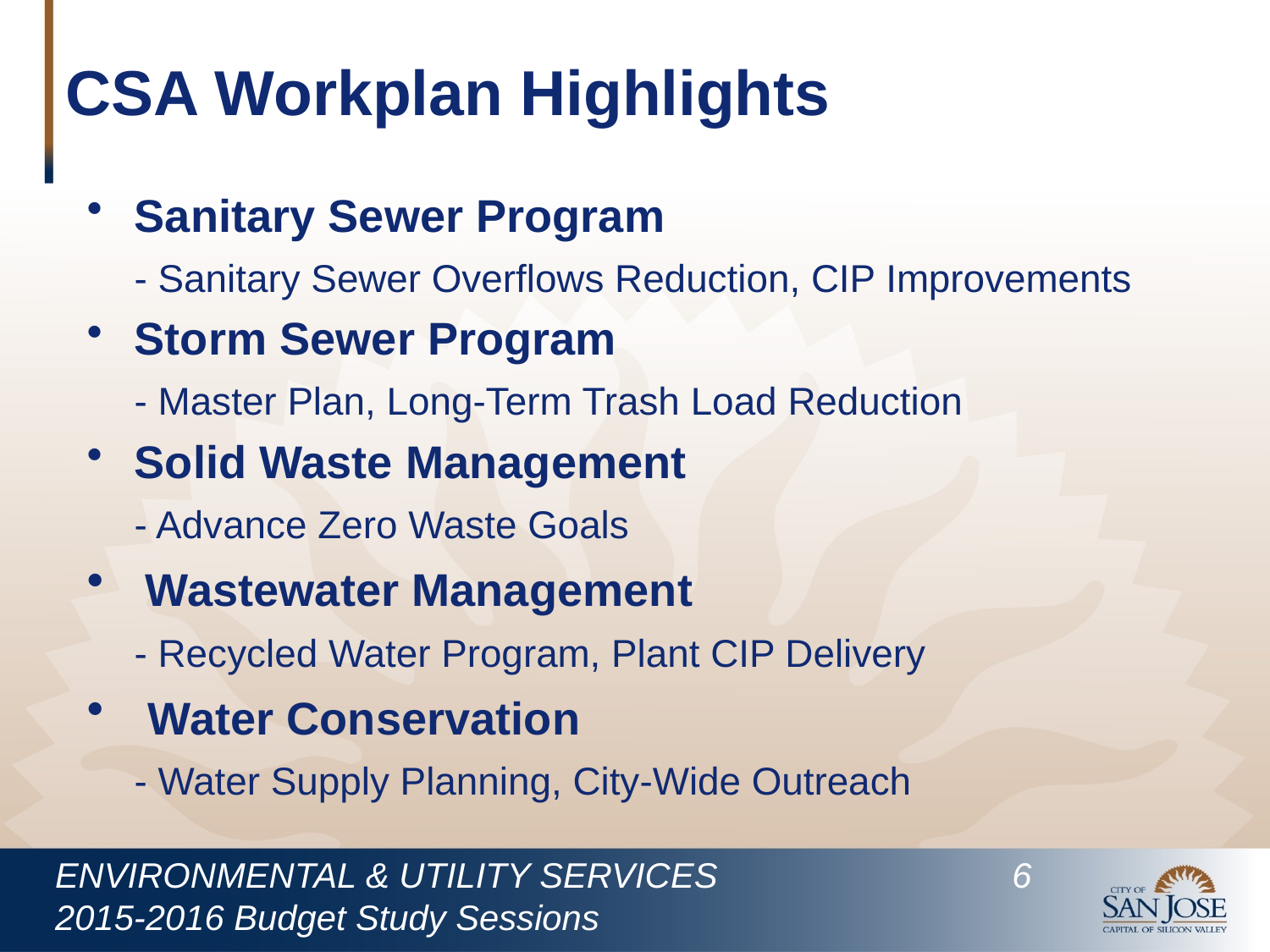

# CSA Workplan Highlights
Sanitary Sewer Program
	- Sanitary Sewer Overflows Reduction, CIP Improvements
Storm Sewer Program
	- Master Plan, Long-Term Trash Load Reduction
Solid Waste Management
	- Advance Zero Waste Goals
   Wastewater Management
	- Recycled Water Program, Plant CIP Delivery
 Water Conservation
	- Water Supply Planning, City-Wide Outreach
ENVIRONMENTAL & UTILITY SERVICES		       6
2015-2016 Budget Study Sessions